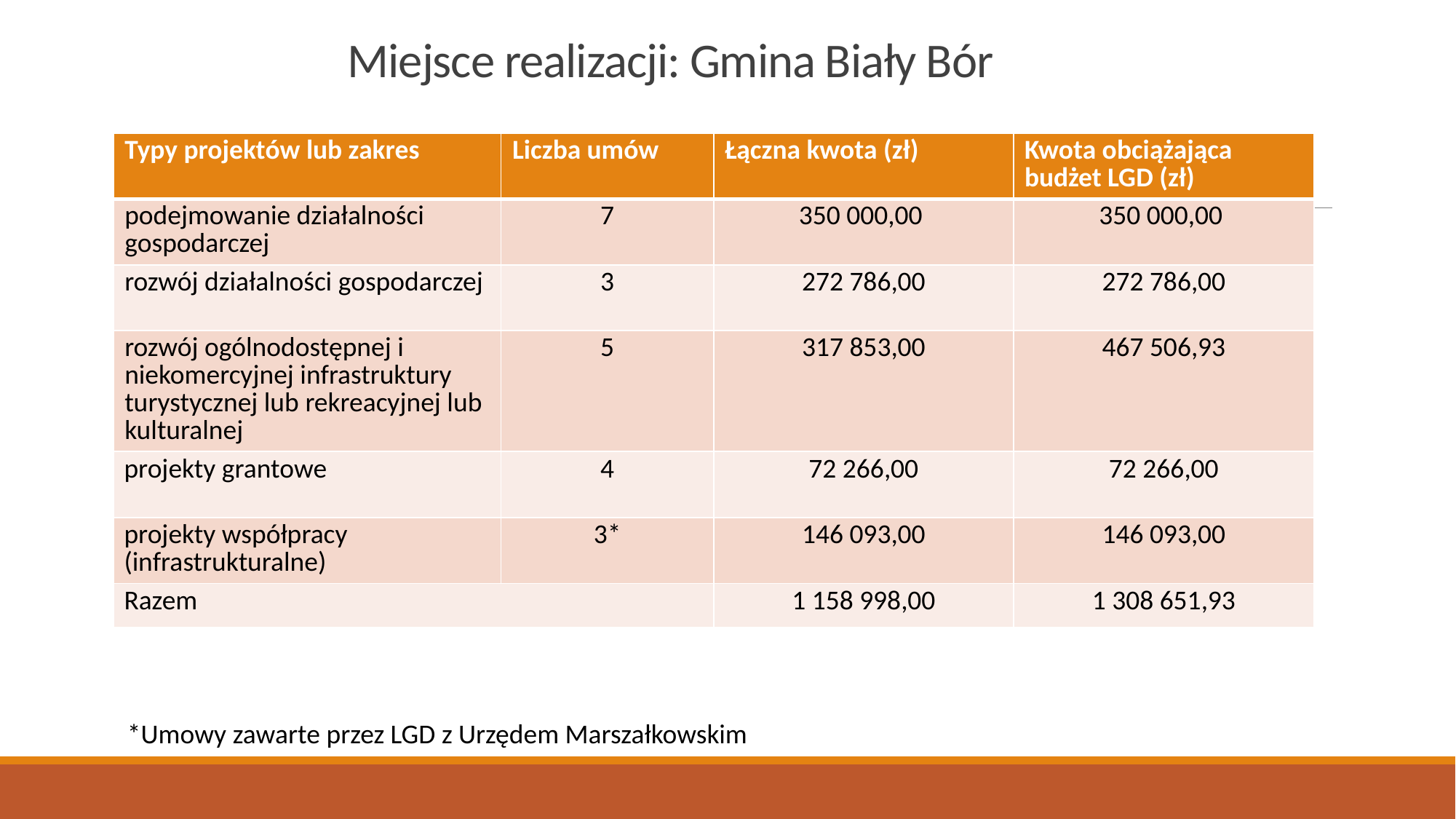

# Miejsce realizacji: Gmina Biały Bór
| Typy projektów lub zakres | Liczba umów | Łączna kwota (zł) | Kwota obciążająca budżet LGD (zł) |
| --- | --- | --- | --- |
| podejmowanie działalności gospodarczej | 7 | 350 000,00 | 350 000,00 |
| rozwój działalności gospodarczej | 3 | 272 786,00 | 272 786,00 |
| rozwój ogólnodostępnej i niekomercyjnej infrastruktury turystycznej lub rekreacyjnej lub kulturalnej | 5 | 317 853,00 | 467 506,93 |
| projekty grantowe | 4 | 72 266,00 | 72 266,00 |
| projekty współpracy (infrastrukturalne) | 3\* | 146 093,00 | 146 093,00 |
| Razem |  | 1 158 998,00 | 1 308 651,93 |
*Umowy zawarte przez LGD z Urzędem Marszałkowskim